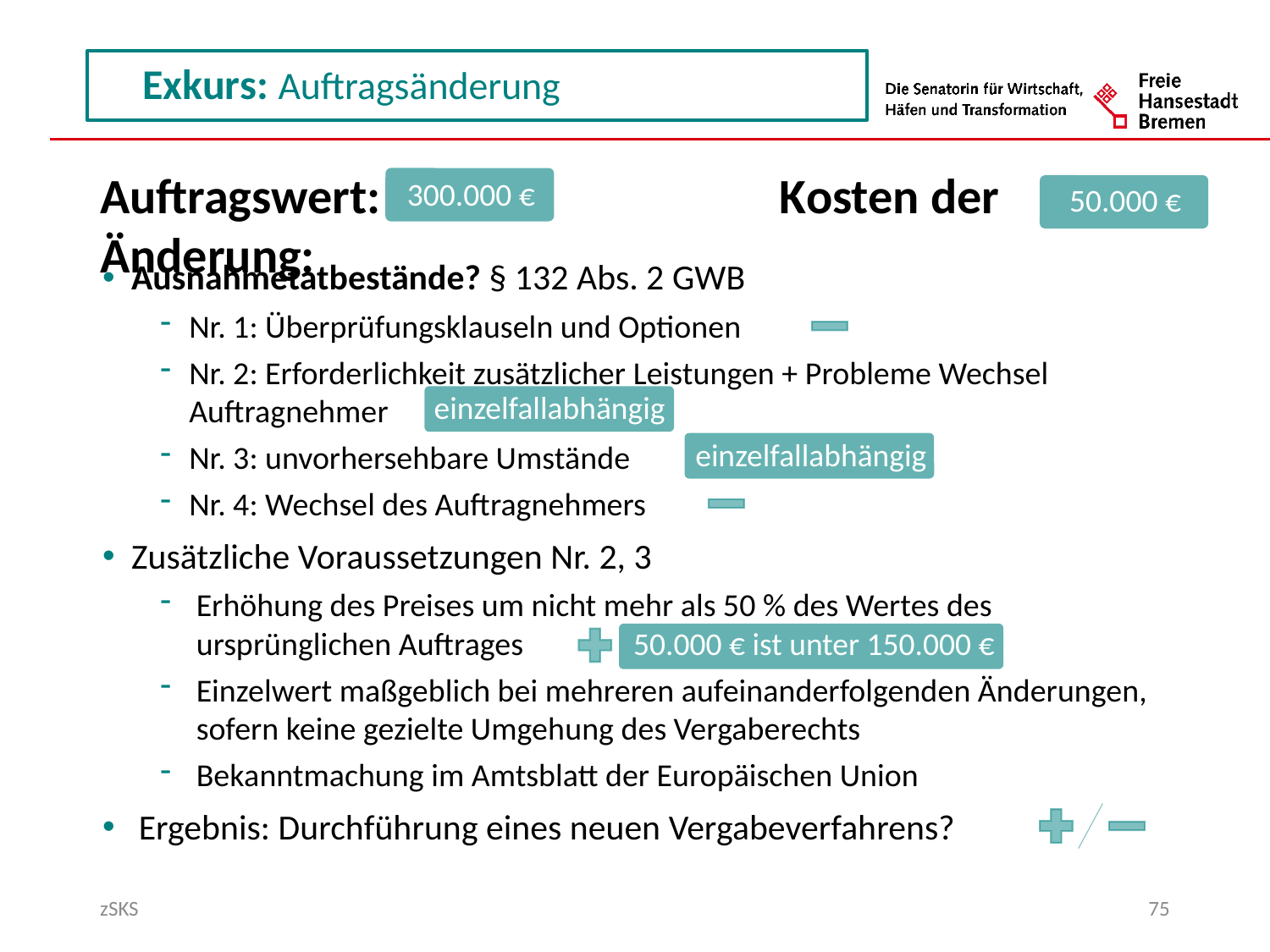

Auftragswert: 			    Kosten der Änderung:

300.000 €

50.000 €
Ausnahmetatbestände? § 132 Abs. 2 GWB
Nr. 1: Überprüfungsklauseln und Optionen
Nr. 2: Erforderlichkeit zusätzlicher Leistungen + Probleme Wechsel Auftragnehmer
Nr. 3: unvorhersehbare Umstände
Nr. 4: Wechsel des Auftragnehmers
Zusätzliche Voraussetzungen Nr. 2, 3
Erhöhung des Preises um nicht mehr als 50 % des Wertes des ursprünglichen Auftrages
Einzelwert maßgeblich bei mehreren aufeinanderfolgenden Änderungen, sofern keine gezielte Umgehung des Vergaberechts
Bekanntmachung im Amtsblatt der Europäischen Union
Ergebnis: Durchführung eines neuen Vergabeverfahrens?

einzelfallabhängig

einzelfallabhängig

50.000 € ist unter 150.000 €

zSKS
75